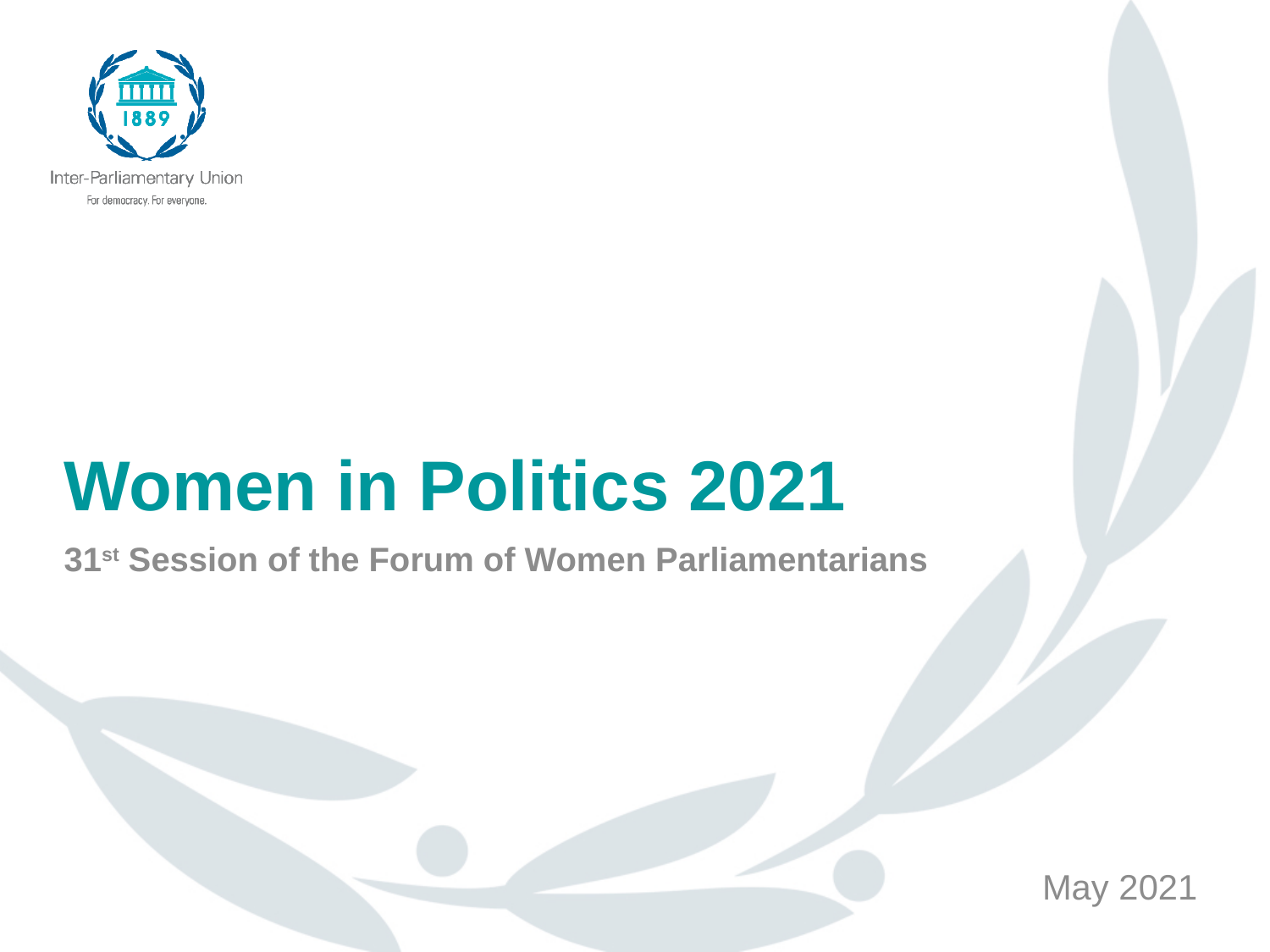

# Women in Politics 2021
31st Session of the Forum of Women Parliamentarians

May 2021